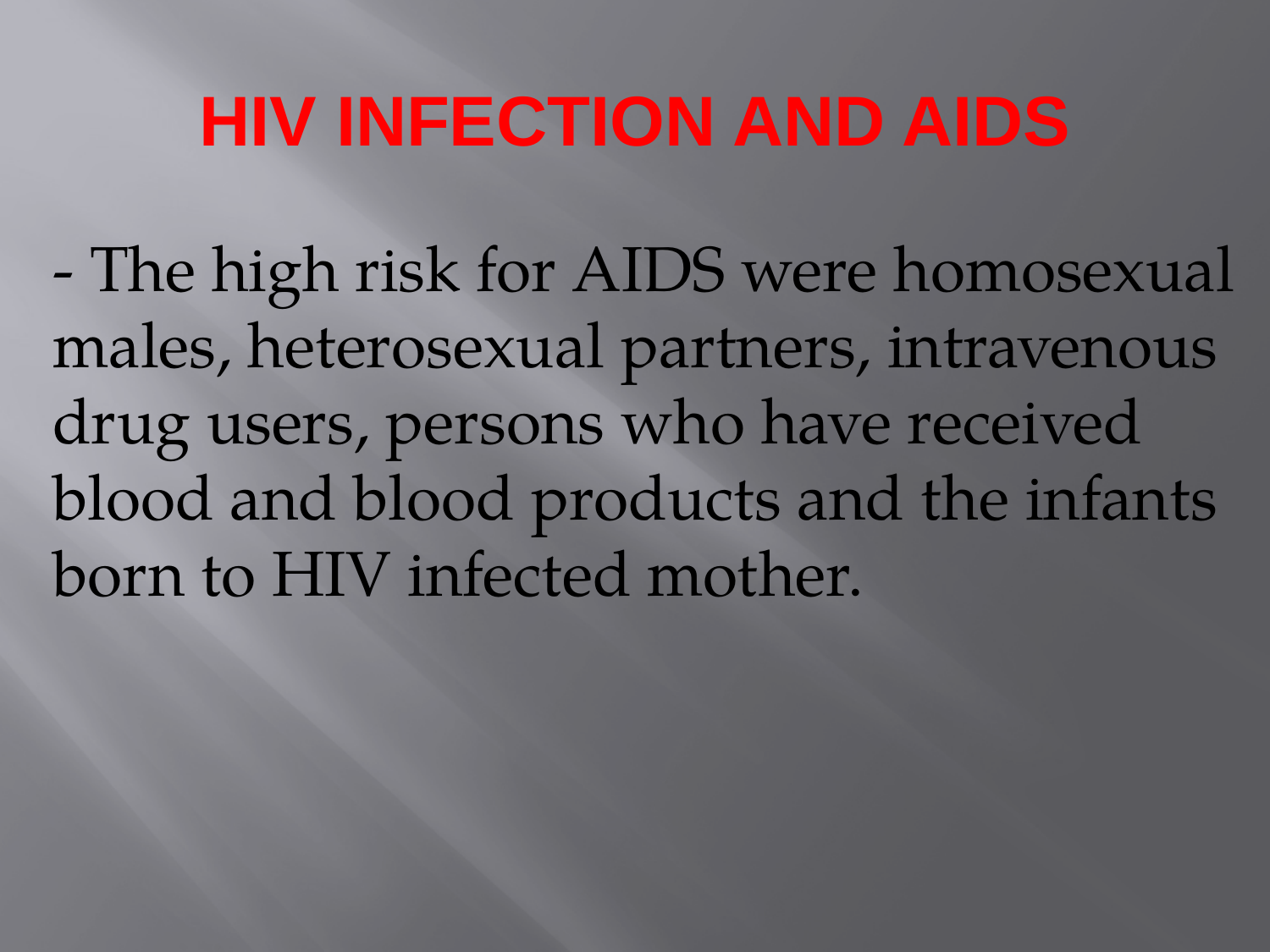

# HIV INFECTION AND AIDS
- The high risk for AIDS were homosexual males, heterosexual partners, intravenous drug users, persons who have received blood and blood products and the infants born to HIV infected mother.